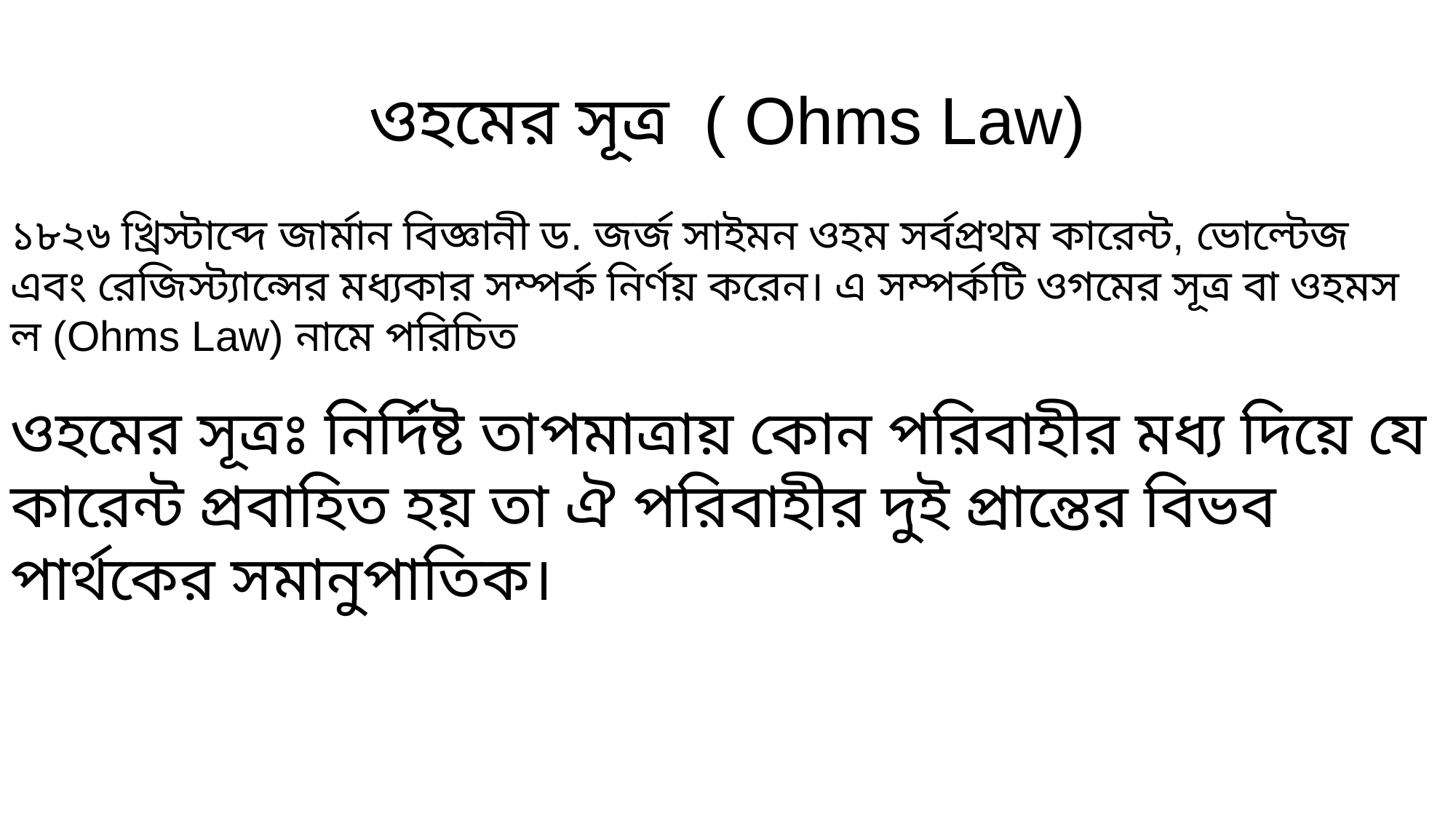

# ওহমের সূত্র  ( Ohms Law)
১৮২৬ খ্রিস্টাব্দে জার্মান বিজ্ঞানী ড. জর্জ সাইমন ওহম সর্বপ্রথম কারেন্ট, ভোল্টেজ এবং রেজিস্ট্যান্সের মধ্যকার সম্পর্ক নির্ণয় করেন। এ সম্পর্কটি ওগমের সূত্র বা ওহমস ল (Ohms Law) নামে পরিচিত
ওহমের সূত্রঃ নির্দিষ্ট তাপমাত্রায় কোন পরিবাহীর মধ্য দিয়ে যে কারেন্ট প্রবাহিত হয় তা ঐ পরিবাহীর দুই প্রান্তের বিভব পার্থকের সমানুপাতিক।